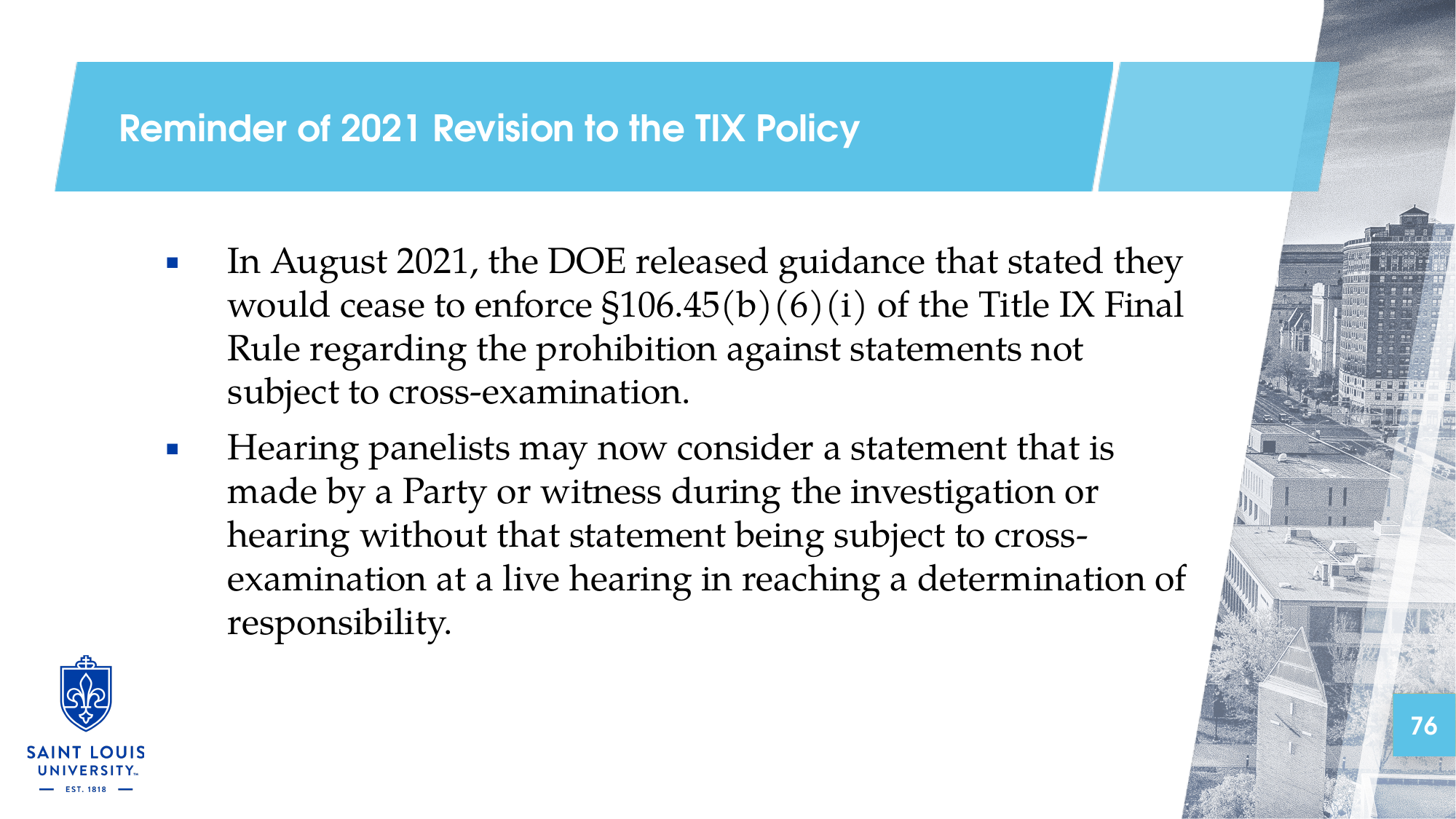

# Reminder of 2021 Revision to the TIX Policy
In August 2021, the DOE released guidance that stated they would cease to enforce §106.45(b)(6)(i) of the Title IX Final Rule regarding the prohibition against statements not subject to cross-examination.
Hearing panelists may now consider a statement that is made by a Party or witness during the investigation or hearing without that statement being subject to cross-examination at a live hearing in reaching a determination of responsibility.
76